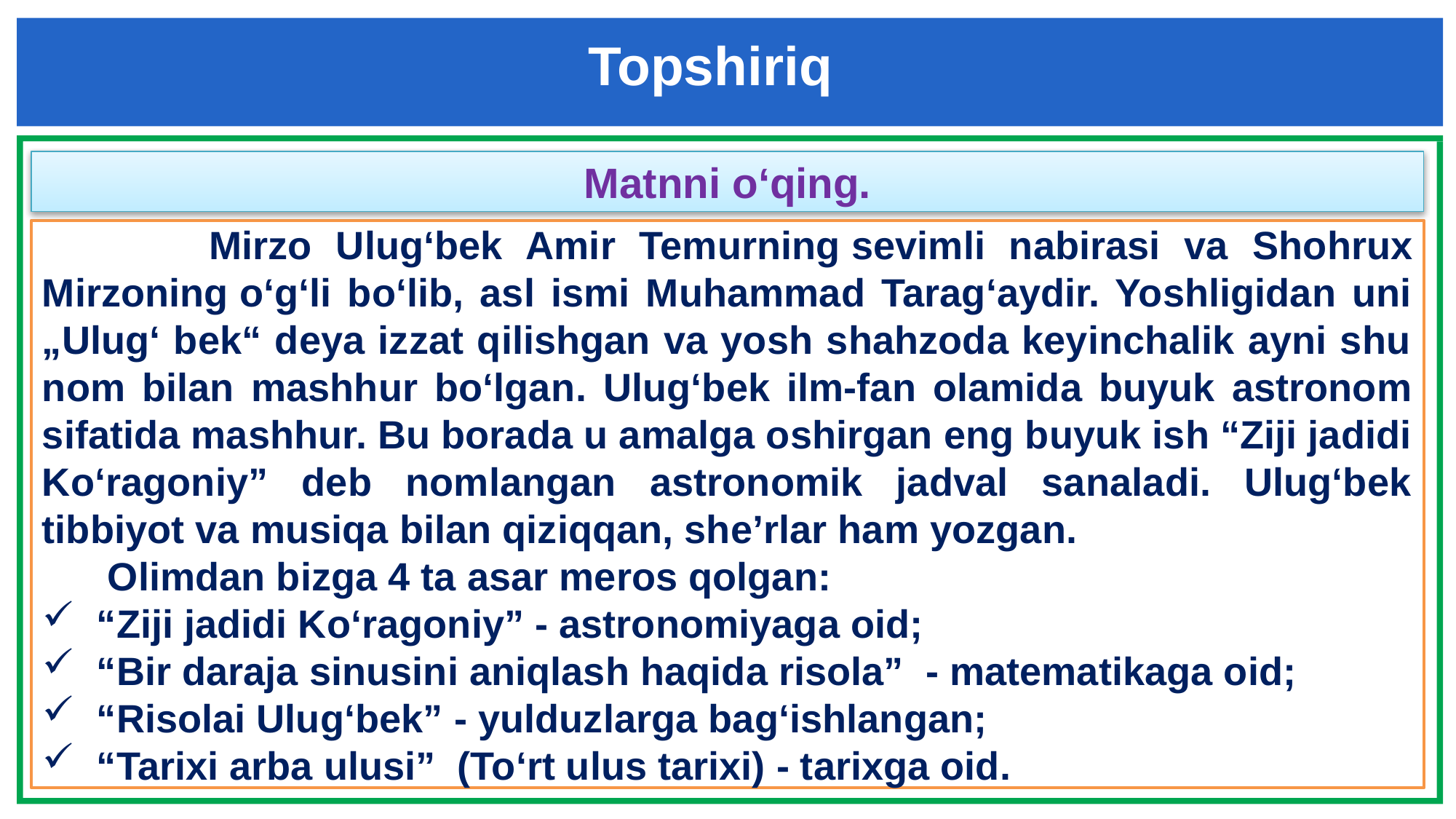

Topshiriq
Matnni o‘qing.
       Mirzo Ulugʻbek Amir Temurning sevimli nabirasi va Shohrux Mirzoning oʻgʻli boʻlib, asl ismi Muhammad Taragʻaydir. Yoshligidan uni „Ulugʻ bek“ deya izzat qilishgan va yosh shahzoda keyinchalik ayni shu nom bilan mashhur boʻlgan. Ulugʻbek ilm-fan olamida buyuk astronom sifatida mashhur. Bu borada u amalga oshirgan eng buyuk ish “Ziji jadidi Ko‘ragoniy” deb nomlangan astronomik jadval sanaladi. Ulug‘bek tibbiyot va musiqa bilan qiziqqan, sheʼrlar ham yozgan.
      Olimdan bizga 4 ta asar meros qolgan:
“Ziji jadidi Ko‘ragoniy” - astronomiyaga oid;
“Bir daraja sinusini aniqlash haqida risola”  - matematikaga oid;
“Risolai Ulug‘bek” - yulduzlarga bag‘ishlangan;
“Tarixi arba ulusi”  (To‘rt ulus tarixi) - tarixga oid.